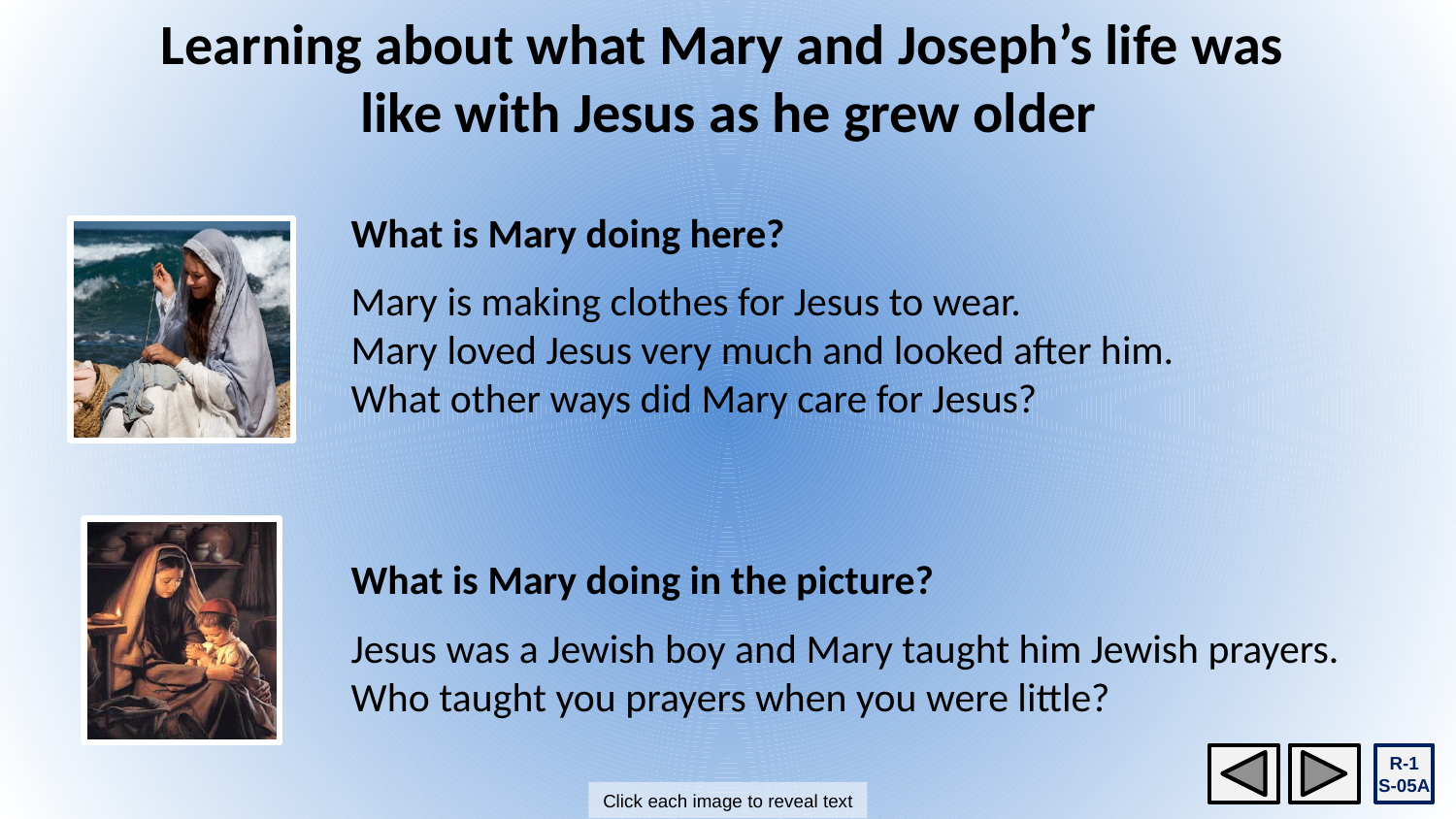

Learning about what Mary and Joseph’s life was
like with Jesus as he grew older
What is Mary doing here?

Mary is making clothes for Jesus to wear.
Mary loved Jesus very much and looked after him.
What other ways did Mary care for Jesus?

What is Mary doing in the picture?
Jesus was a Jewish boy and Mary taught him Jewish prayers.
Who taught you prayers when you were little?

R-1
S-05A
Click each image to reveal text